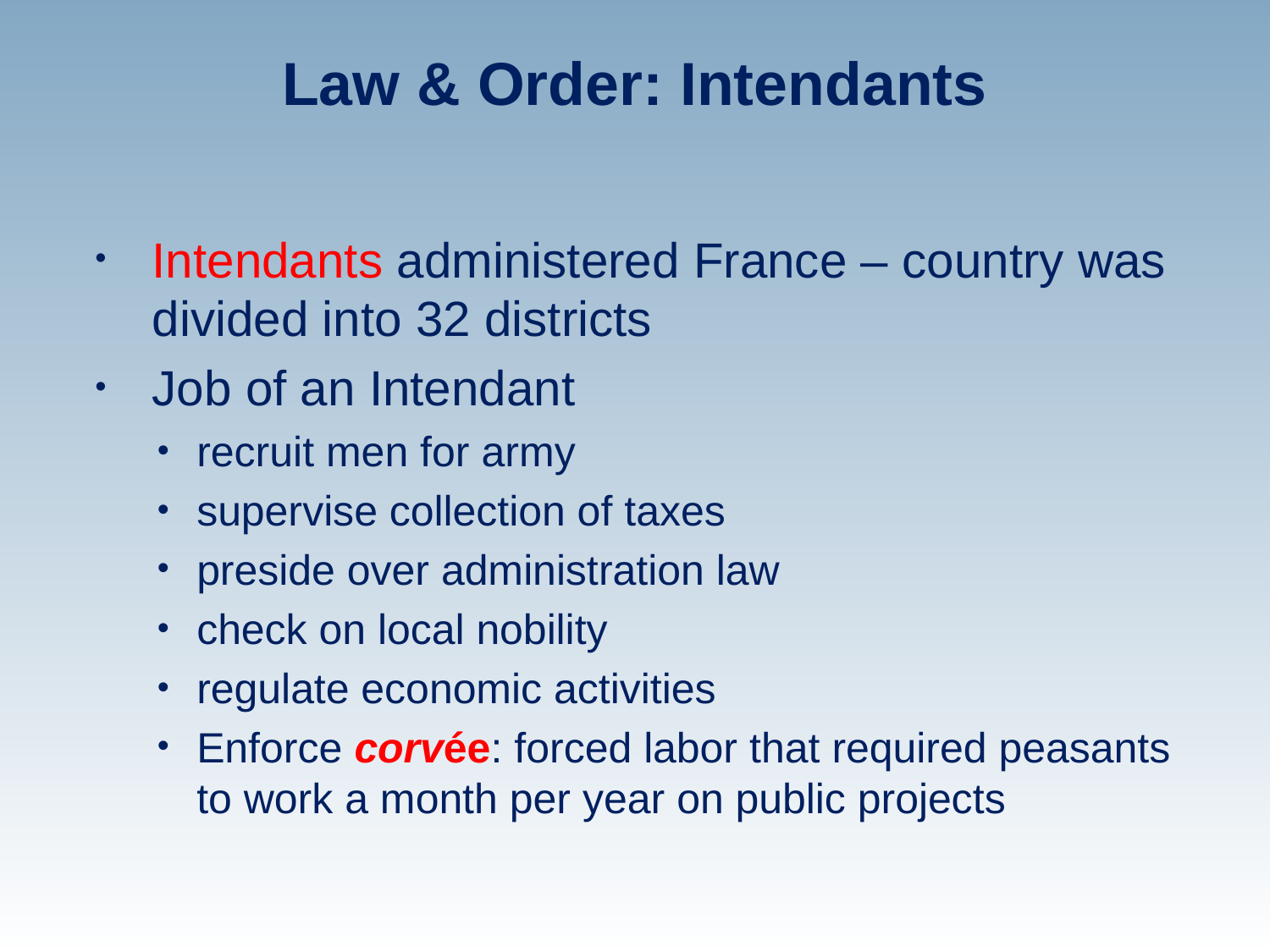

# Law & Order: Intendants
Intendants administered France – country was divided into 32 districts
Job of an Intendant
recruit men for army
supervise collection of taxes
preside over administration law
check on local nobility
regulate economic activities
Enforce corvée: forced labor that required peasants to work a month per year on public projects